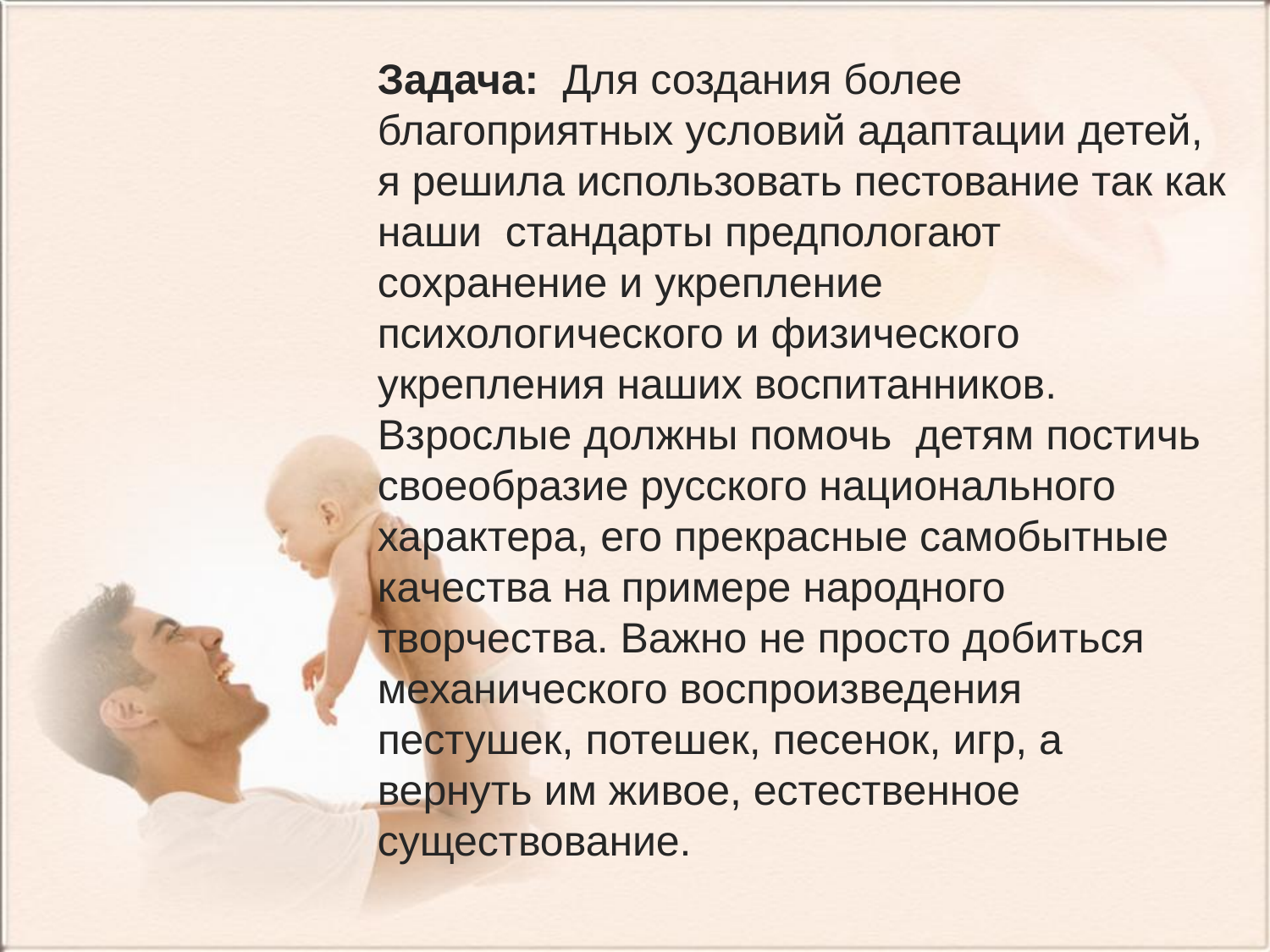

Задача:  Для создания более благоприятных условий адаптации детей, я решила использовать пестование так как наши  стандарты предпологают  сохранение и укрепление психологического и физического укрепления наших воспитанников. Взрослые должны помочь  детям постичь своеобразие русского национального характера, его прекрасные самобытные качества на примере народного творчества. Важно не просто добиться механического воспроизведения пестушек, потешек, песенок, игр, а вернуть им живое, естественное существование.